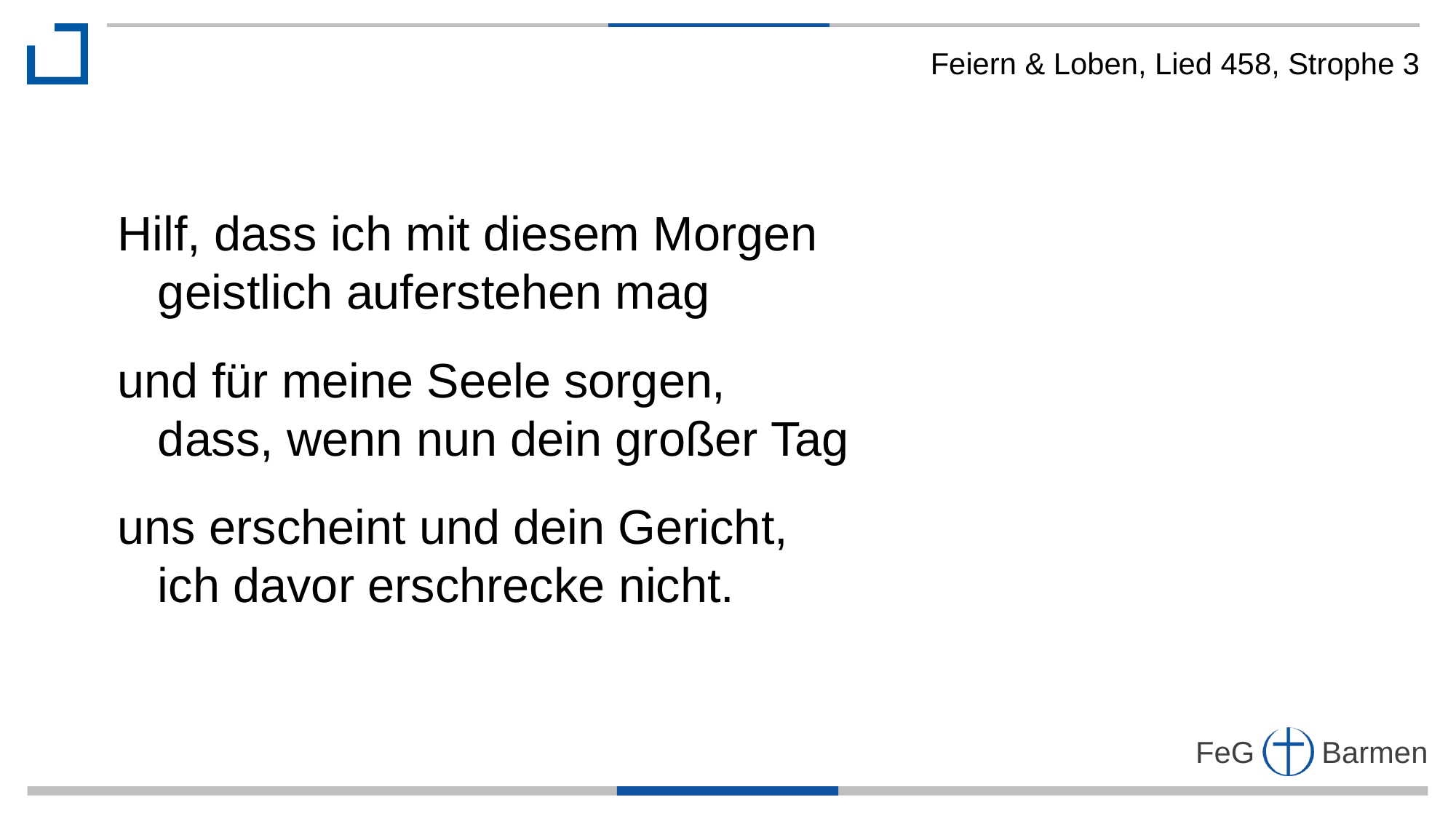

Feiern & Loben, Lied 458, Strophe 3
Hilf, dass ich mit diesem Morgen
   geistlich auferstehen mag
und für meine Seele sorgen,
   dass, wenn nun dein großer Tag
uns erscheint und dein Gericht,
   ich davor erschrecke nicht.